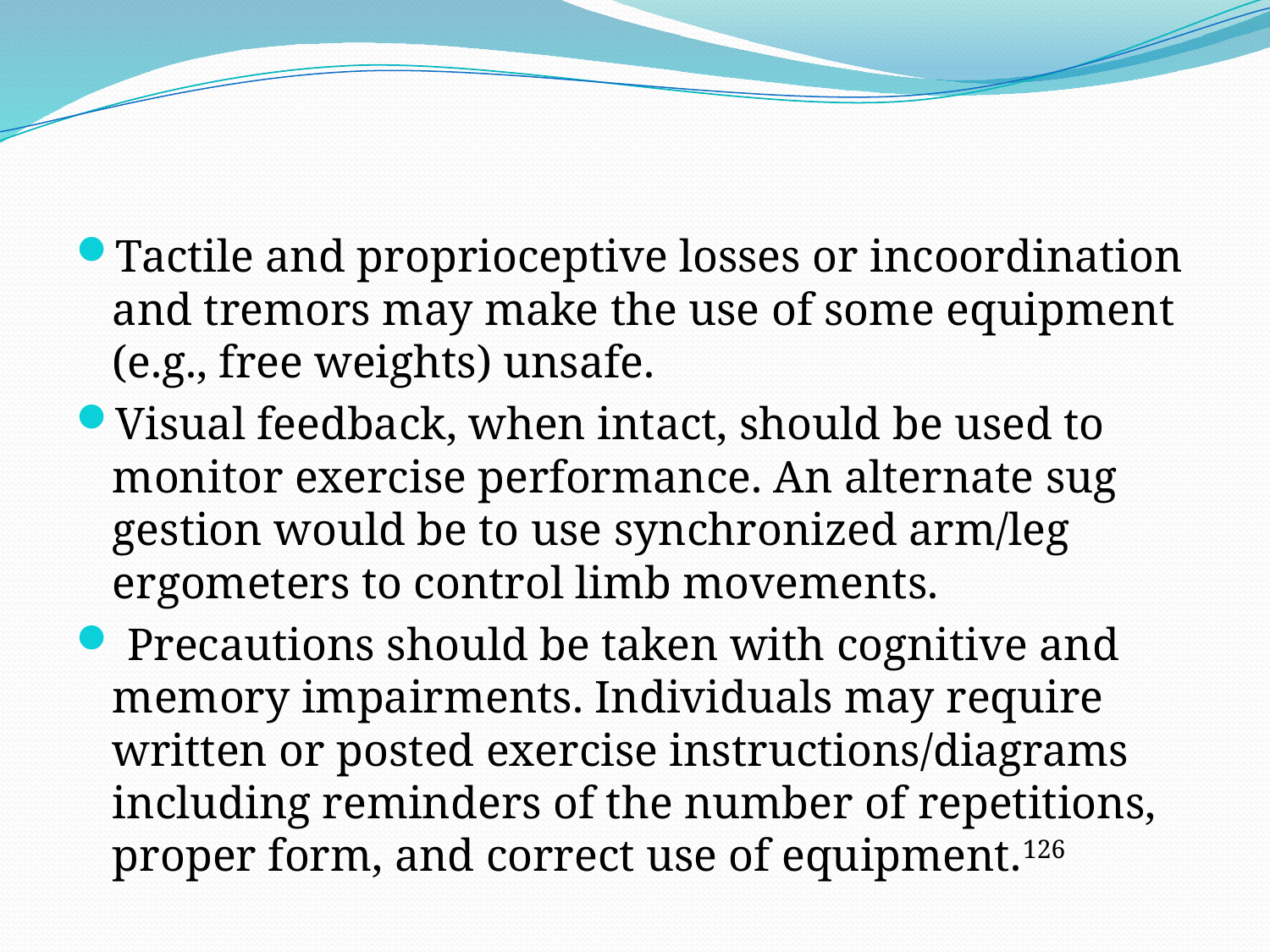

#
Tactile and proprioceptive losses or incoordination and tremors may make the use of some equipment (e.g., free weights) unsafe.
Visual feedback, when intact, should be used to monitor exercise performance. An alternate sug­gestion would be to use synchronized arm/leg ergometers to control limb movements.
 Precautions should be taken with cognitive and memory impairments. Individuals may require written or posted exercise instructions/diagrams including reminders of the number of repetitions, proper form, and correct use of equipment.126